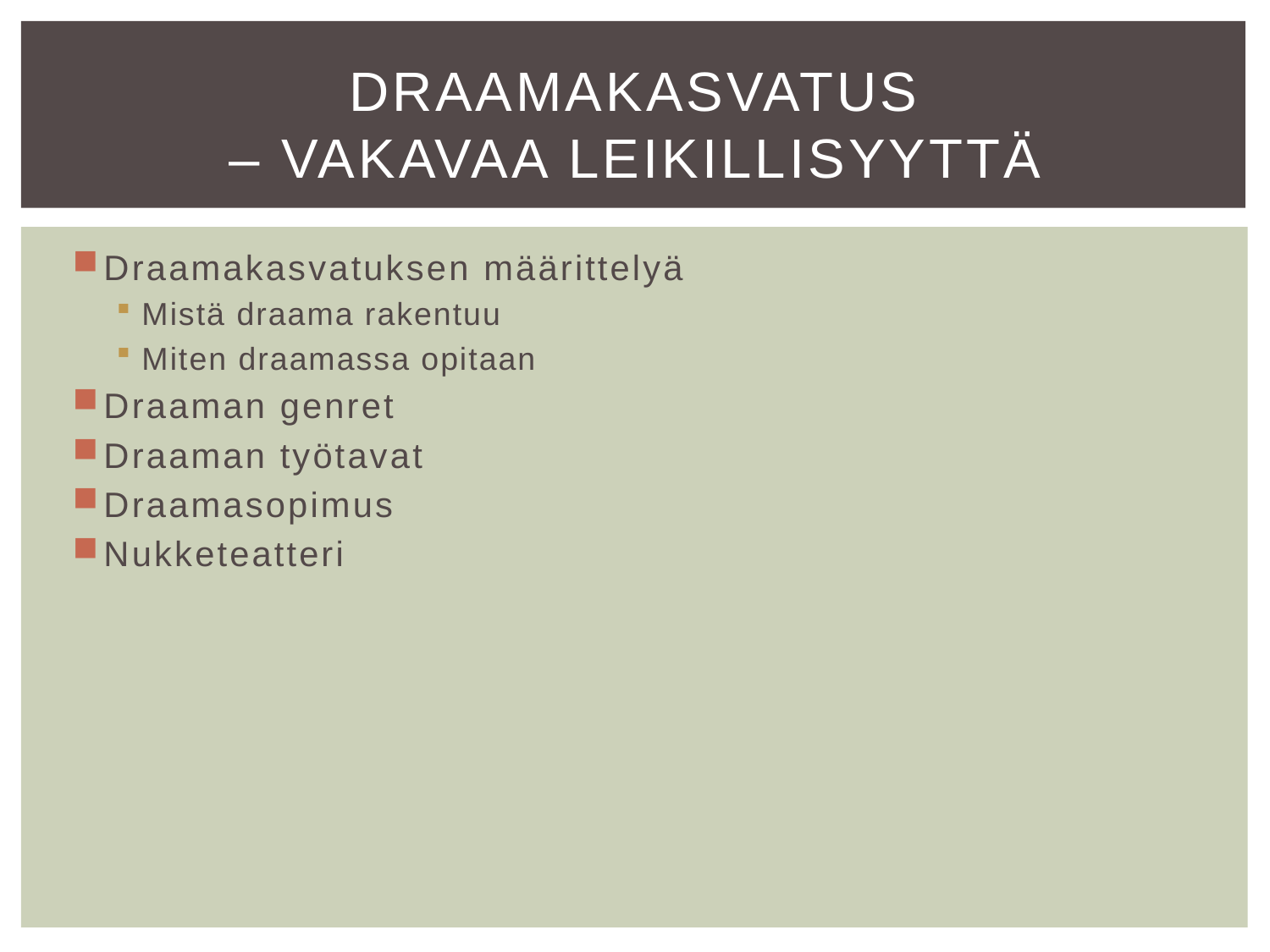

# Draamakasvatus – vakavaa leikillisyyttä
Draamakasvatuksen määrittelyä
Mistä draama rakentuu
Miten draamassa opitaan
Draaman genret
Draaman työtavat
Draamasopimus
Nukketeatteri